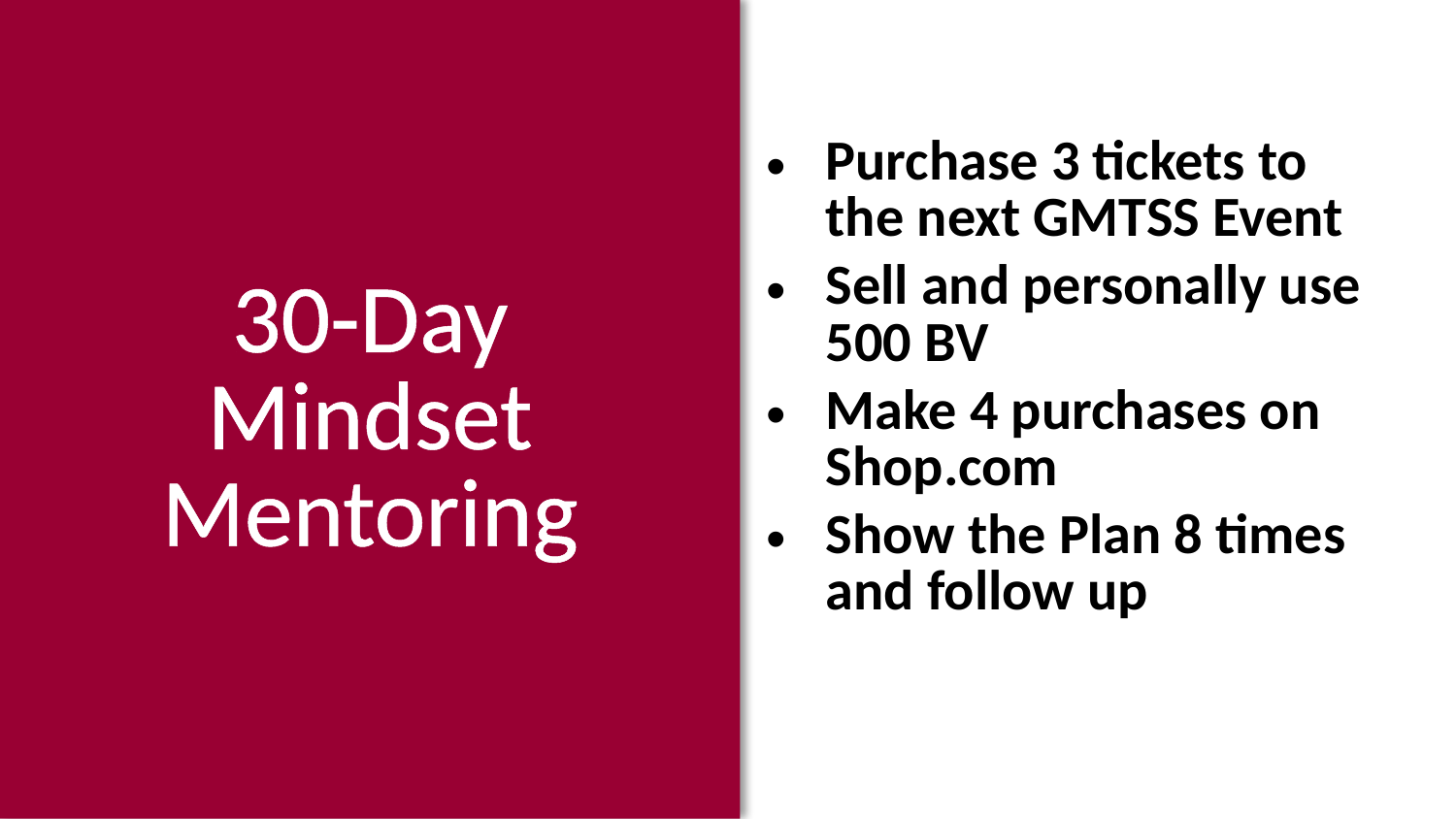

Purchase 3 tickets to the next GMTSS Event
Sell and personally use 500 BV
Make 4 purchases on Shop.com
Show the Plan 8 times and follow up

30-Day Mindset Mentoring